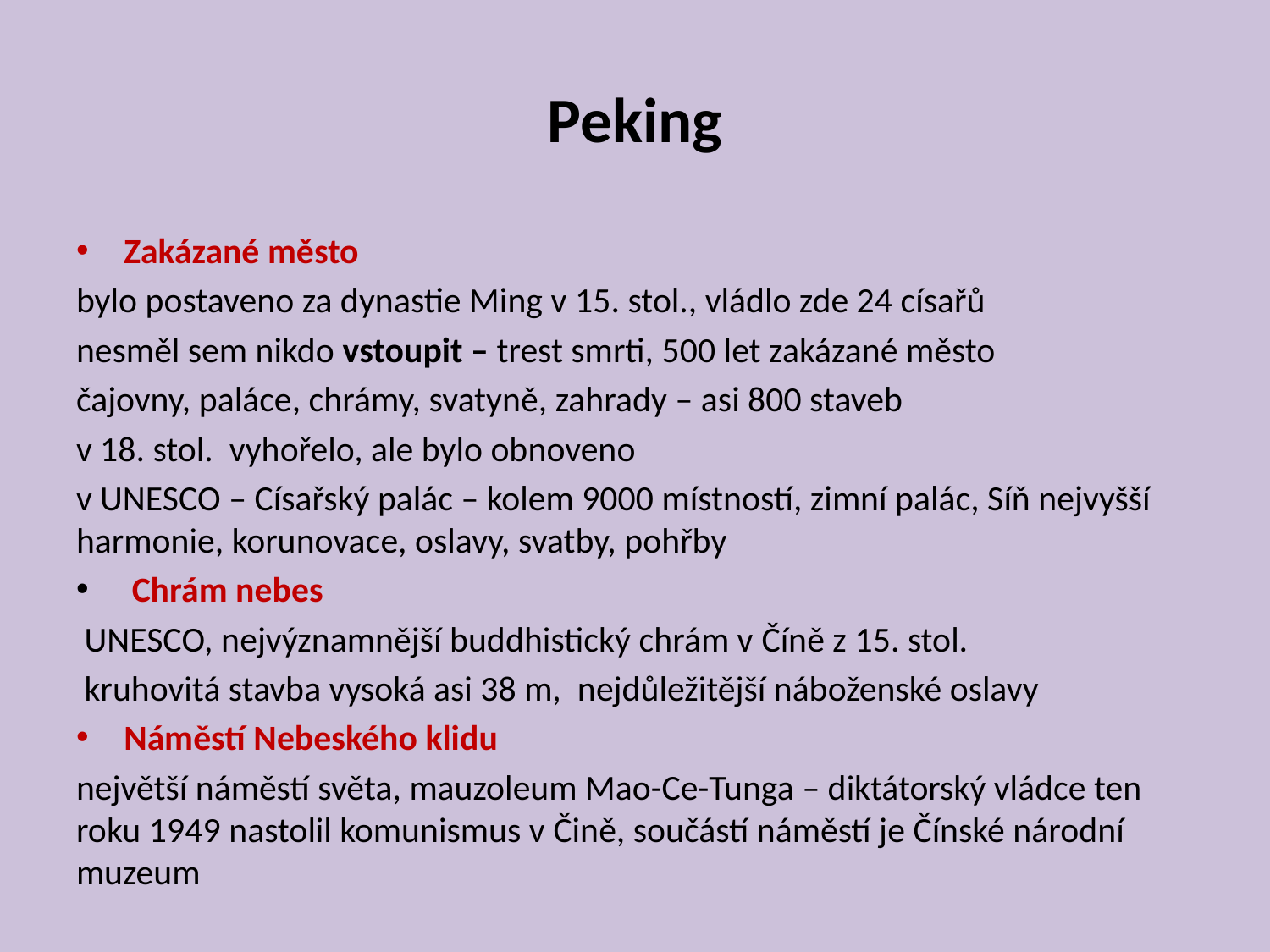

# Peking
Zakázané město
bylo postaveno za dynastie Ming v 15. stol., vládlo zde 24 císařů
nesměl sem nikdo vstoupit – trest smrti, 500 let zakázané město
čajovny, paláce, chrámy, svatyně, zahrady – asi 800 staveb
v 18. stol.  vyhořelo, ale bylo obnoveno
v UNESCO – Císařský palác – kolem 9000 místností, zimní palác, Síň nejvyšší harmonie, korunovace, oslavy, svatby, pohřby
 Chrám nebes
 UNESCO, nejvýznamnější buddhistický chrám v Číně z 15. stol.
 kruhovitá stavba vysoká asi 38 m,  nejdůležitější náboženské oslavy
Náměstí Nebeského klidu
největší náměstí světa, mauzoleum Mao-Ce-Tunga – diktátorský vládce ten roku 1949 nastolil komunismus v Čině, součástí náměstí je Čínské národní muzeum